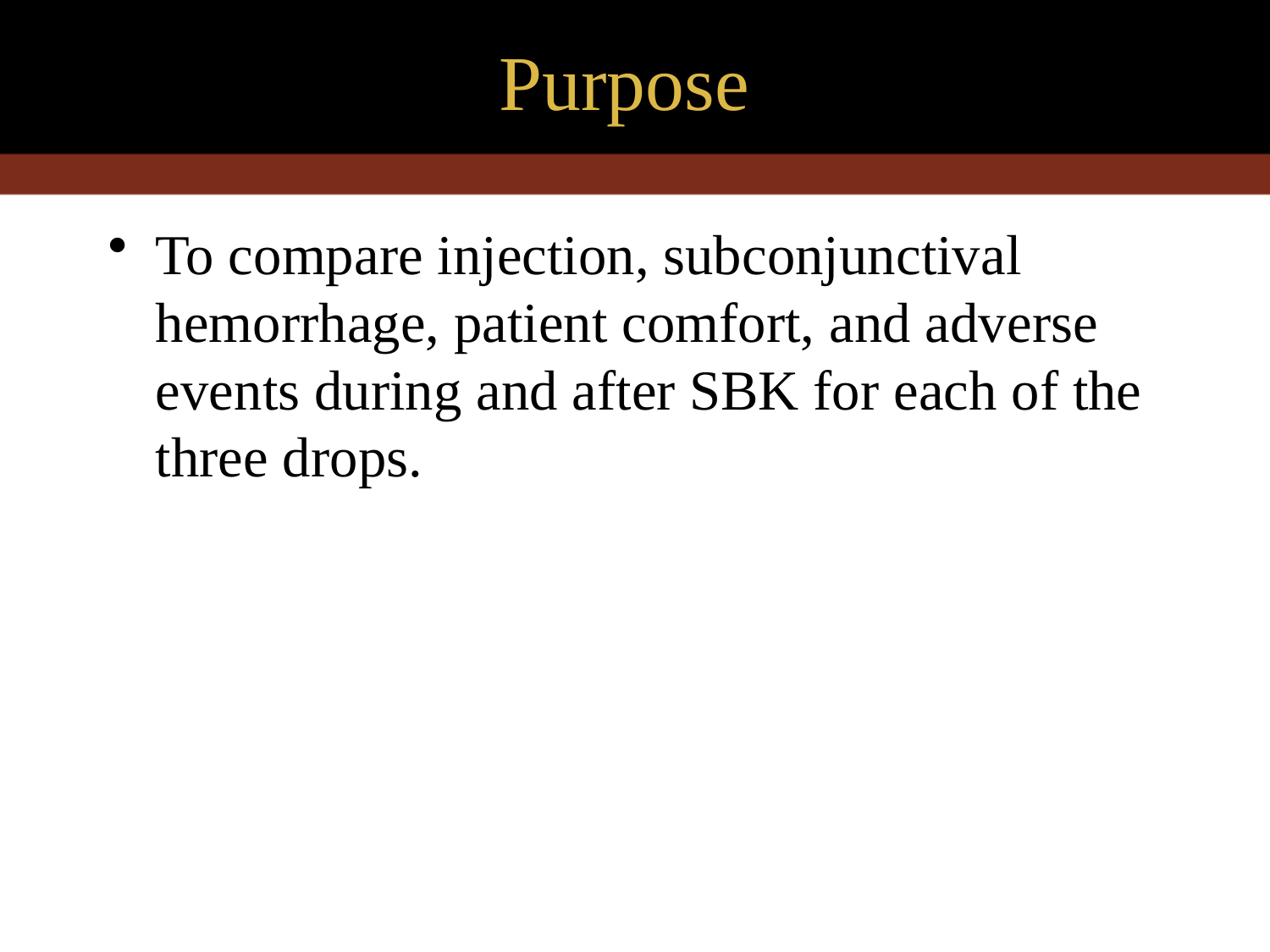

# Purpose
To compare injection, subconjunctival hemorrhage, patient comfort, and adverse events during and after SBK for each of the three drops.